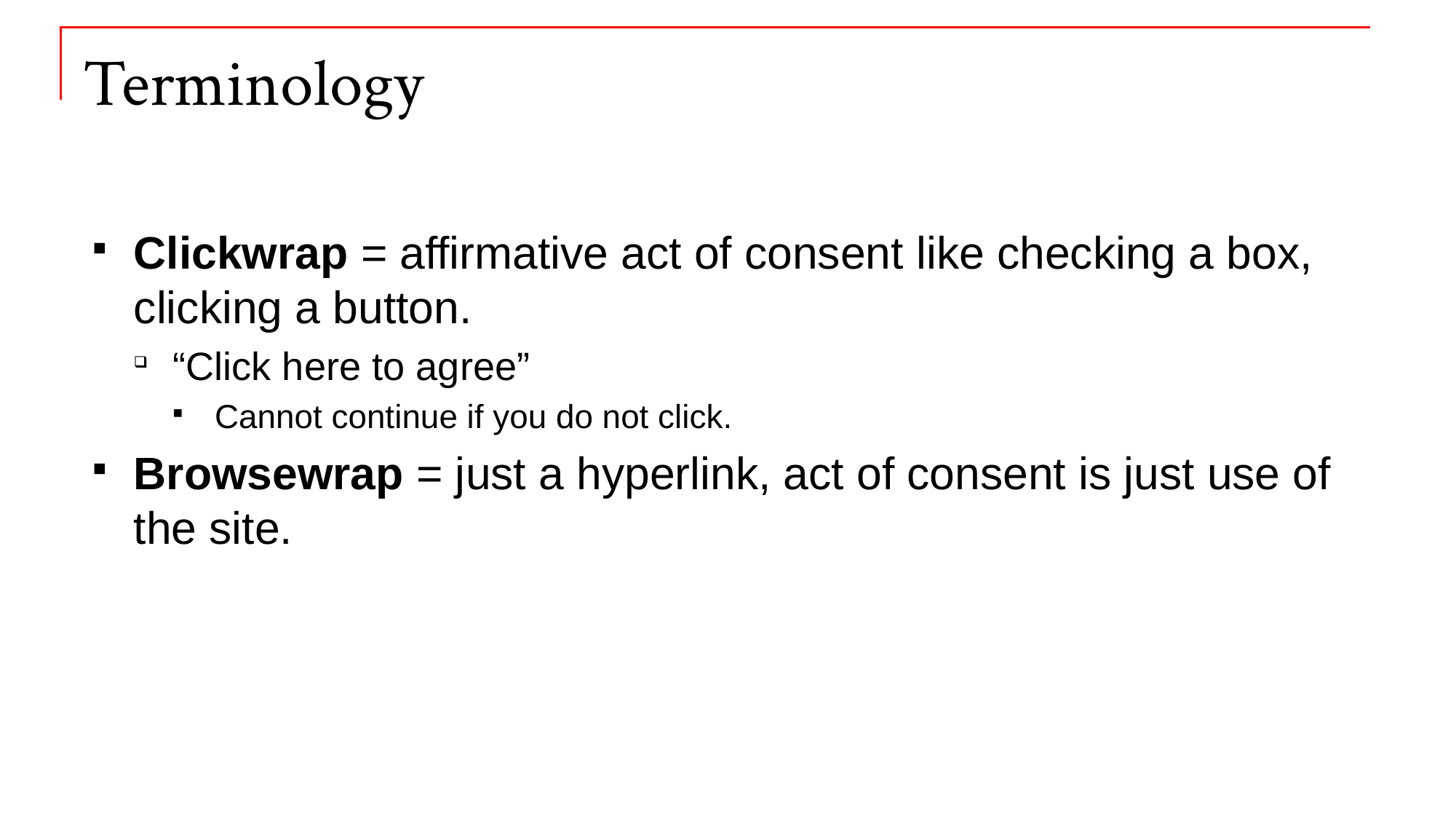

# Terminology
Clickwrap = affirmative act of consent like checking a box, clicking a button.
“Click here to agree”
Cannot continue if you do not click.
Browsewrap = just a hyperlink, act of consent is just use of the site.